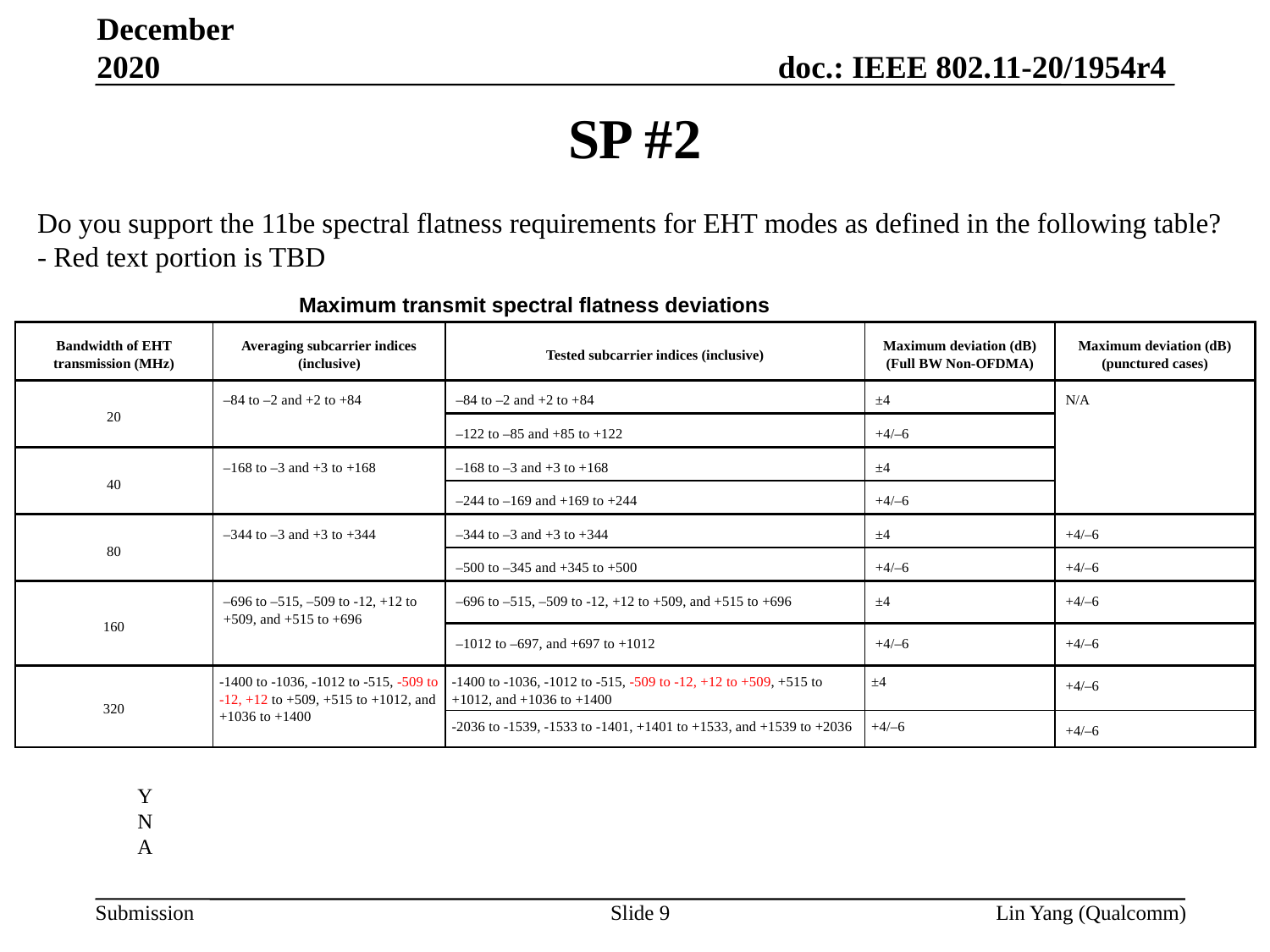

December 2020
# SP #2
Do you support the 11be spectral flatness requirements for EHT modes as defined in the following table?
- Red text portion is TBD
| Maximum transmit spectral flatness deviations |  |  |  |  |
| --- | --- | --- | --- | --- |
| Bandwidth of EHT transmission (MHz) | Averaging subcarrier indices (inclusive) | Tested subcarrier indices (inclusive) | Maximum deviation (dB) (Full BW Non-OFDMA) | Maximum deviation (dB) (punctured cases) |
| 20 | –84 to –2 and +2 to +84 | –84 to –2 and +2 to +84 | ±4 | N/A |
|  |  | –122 to –85 and +85 to +122 | +4/–6 |  |
| 40 | –168 to –3 and +3 to +168 | –168 to –3 and +3 to +168 | ±4 |  |
|  |  | –244 to –169 and +169 to +244 | +4/–6 |  |
| 80 | –344 to –3 and +3 to +344 | –344 to –3 and +3 to +344 | ±4 | +4/–6 |
|  |  | –500 to –345 and +345 to +500 | +4/–6 | +4/–6 |
| 160 | –696 to –515, –509 to -12, +12 to +509, and +515 to +696 | –696 to –515, –509 to -12, +12 to +509, and +515 to +696 | ±4 | +4/–6 |
|  |  | –1012 to –697, and +697 to +1012 | +4/–6 | +4/–6 |
| 320 | -1400 to -1036, -1012 to -515, -509 to -12, +12 to +509, +515 to +1012, and +1036 to +1400 | -1400 to -1036, -1012 to -515, -509 to -12, +12 to +509, +515 to +1012, and +1036 to +1400 | ±4 | +4/–6 |
|  |  | -2036 to -1539, -1533 to -1401, +1401 to +1533, and +1539 to +2036 | +4/–6 | +4/–6 |
Y
N
A
Slide 9
Lin Yang (Qualcomm)